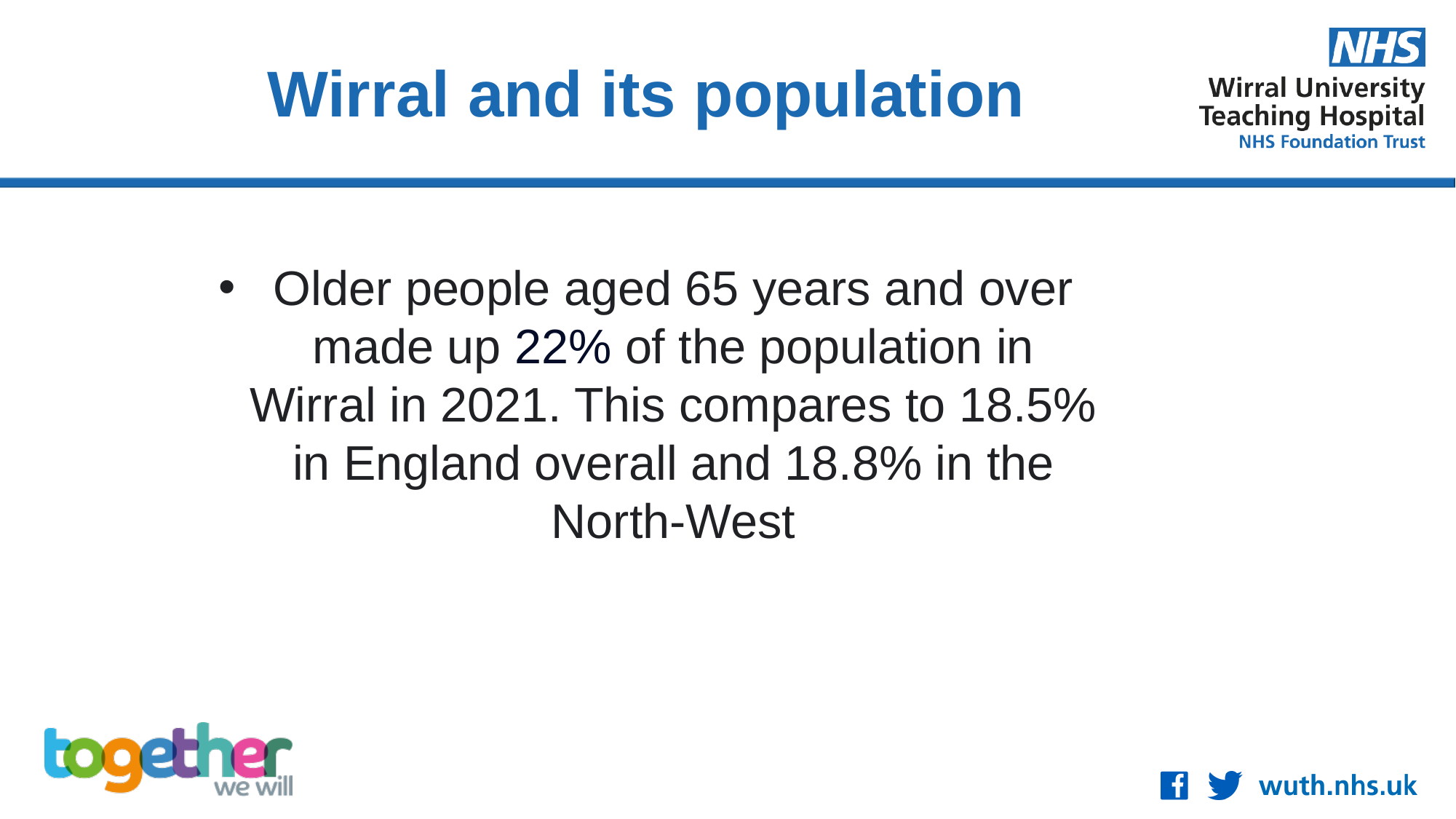

Wirral and its population
Older people aged 65 years and over made up 22% of the population in Wirral in 2021. This compares to 18.5% in England overall and 18.8% in the North-West